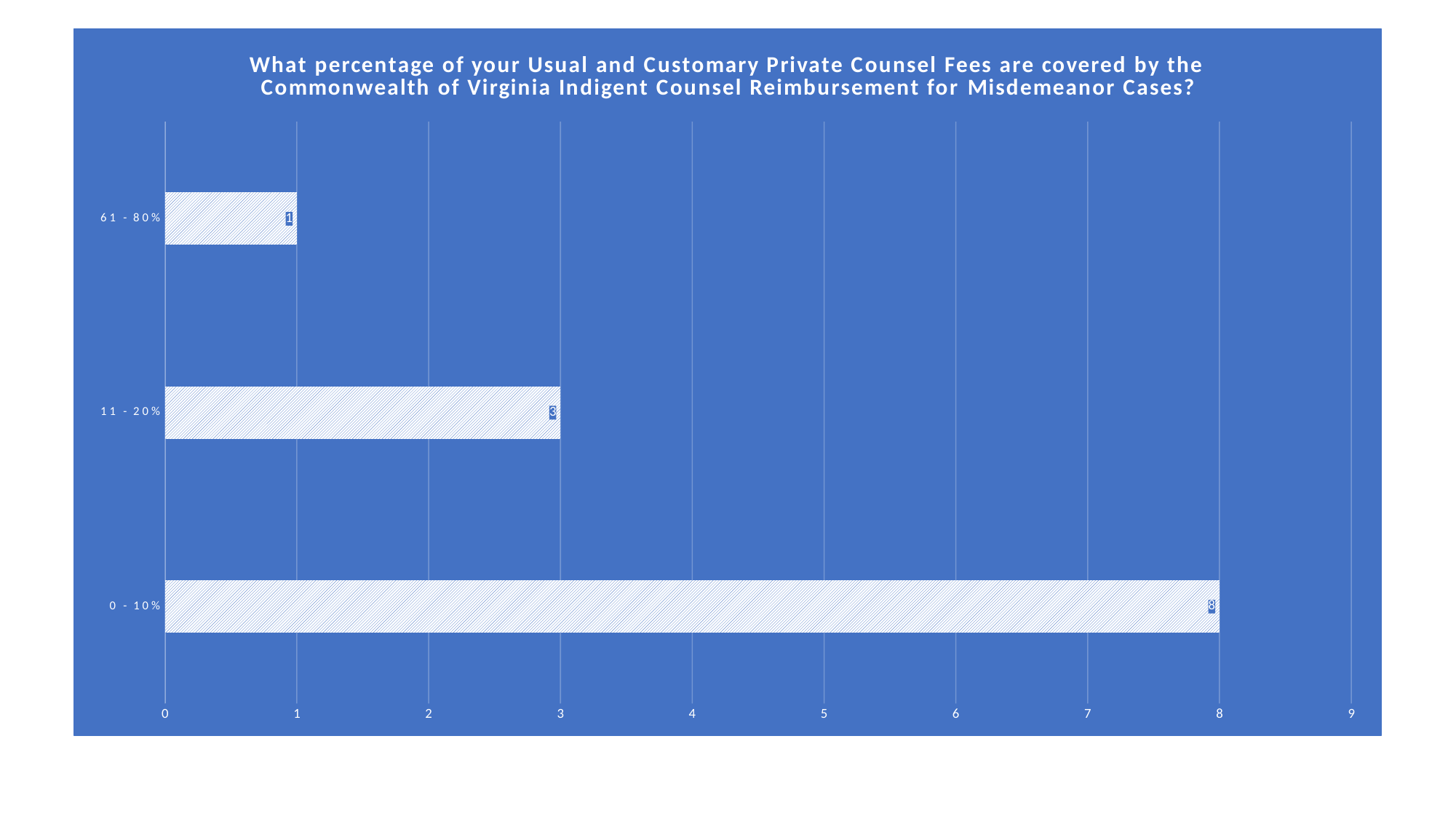

### Chart: What percentage of your Usual and Customary Private Counsel Fees are covered by the Commonwealth of Virginia Indigent Counsel Reimbursement for Misdemeanor Cases?

| Category | Total |
|---|---|
| 0 - 10% | 8.0 |
| 11 - 20% | 3.0 |
| 61 - 80% | 1.0 |